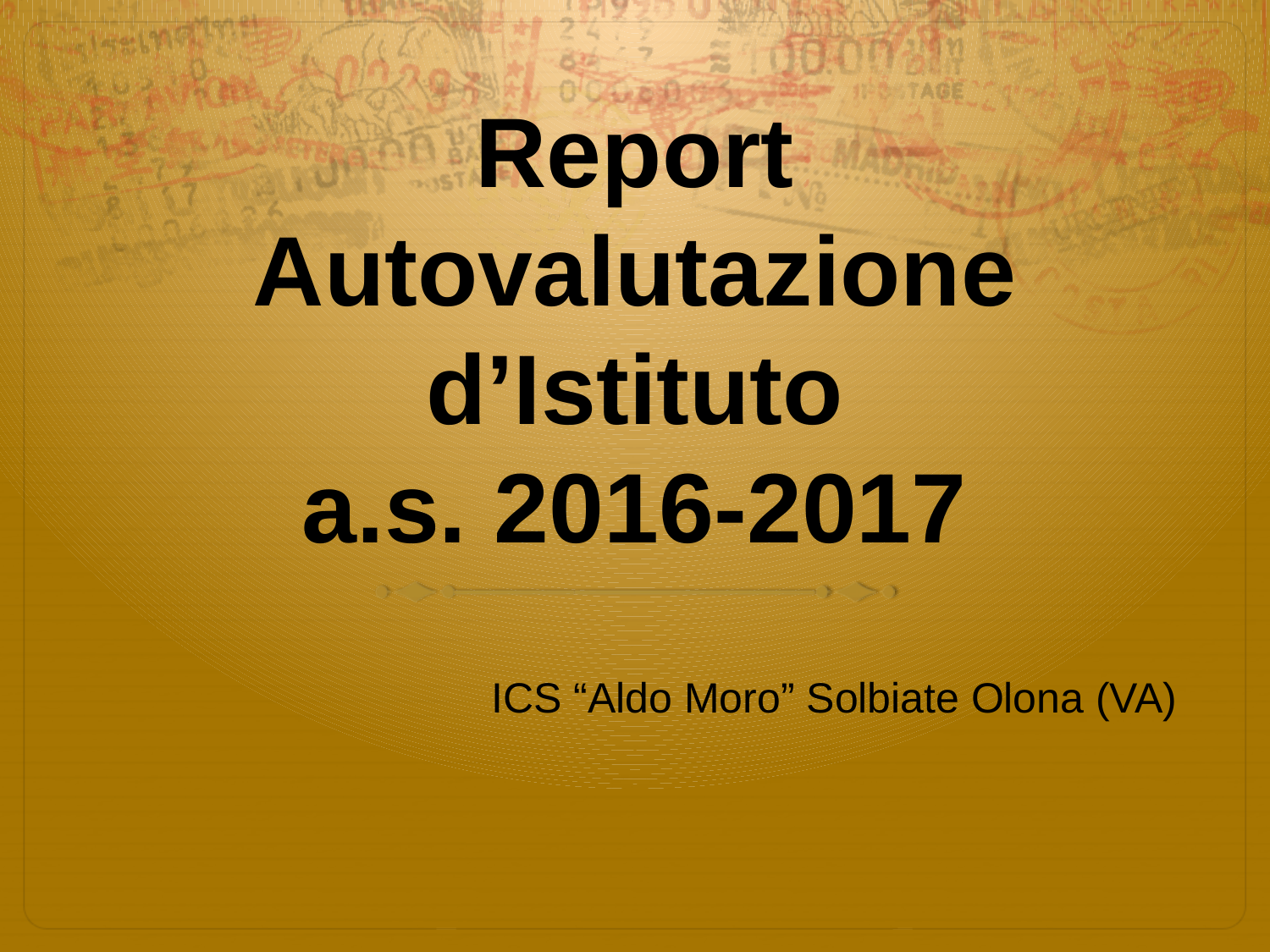

# Report Autovalutazione d’Istituto a.s. 2016-2017

ICS “Aldo Moro” Solbiate Olona (VA)